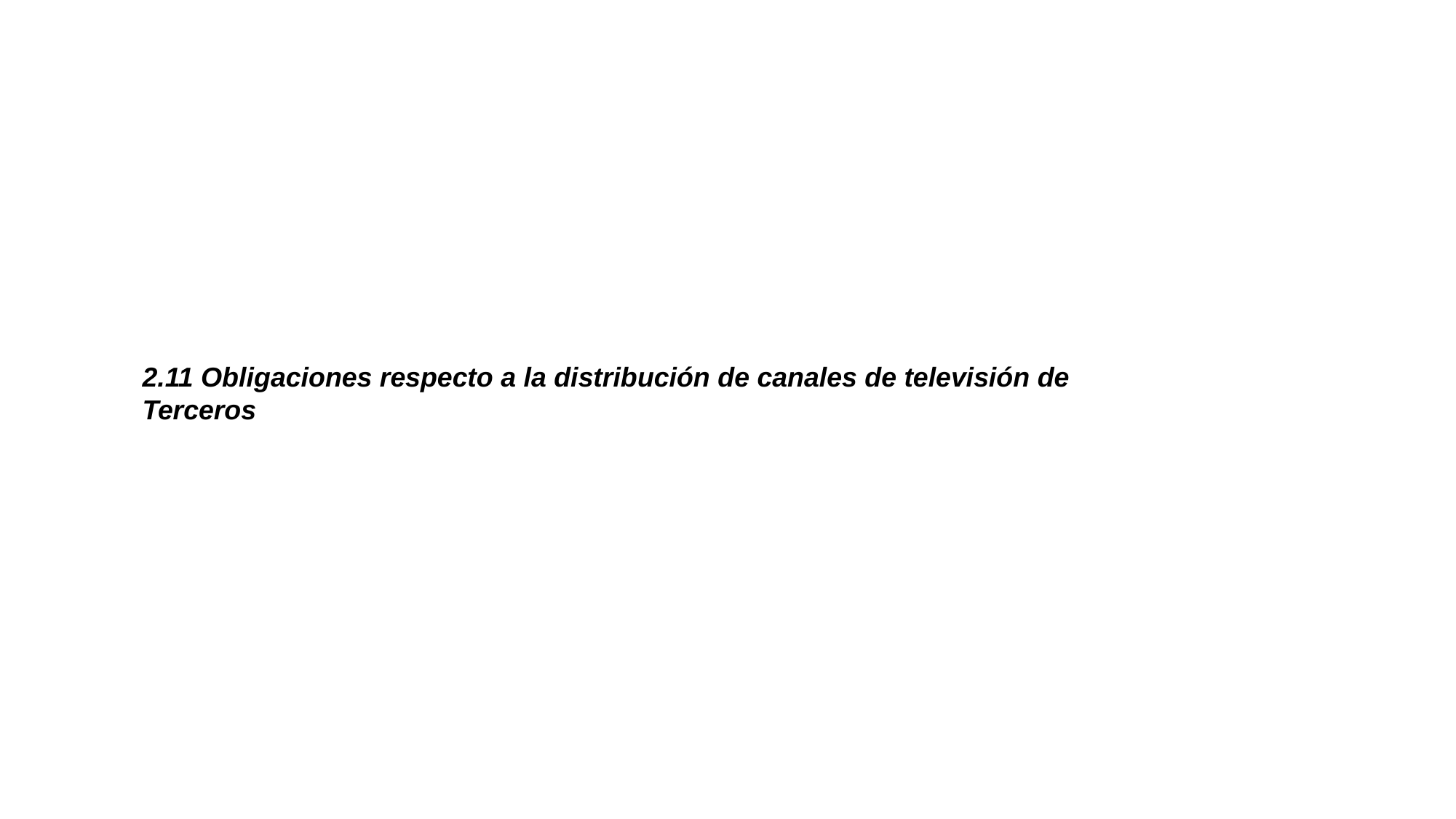

#

2.11 Obligaciones respecto a la distribución de canales de televisión de
Terceros